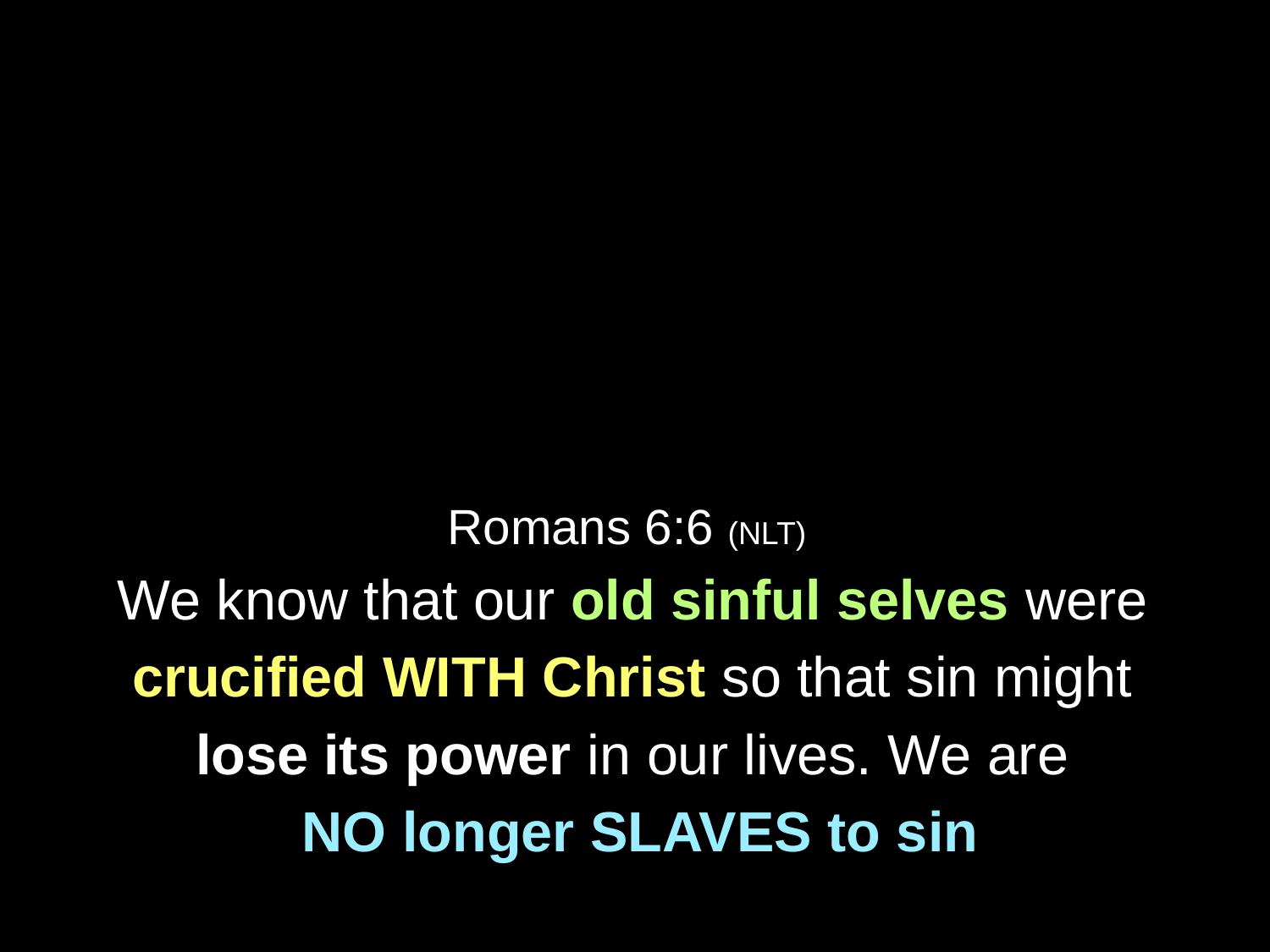

Romans 6:6 (NLT)
We know that our old sinful selves were
crucified WITH Christ so that sin might
lose its power in our lives. We are
NO longer SLAVES to sin